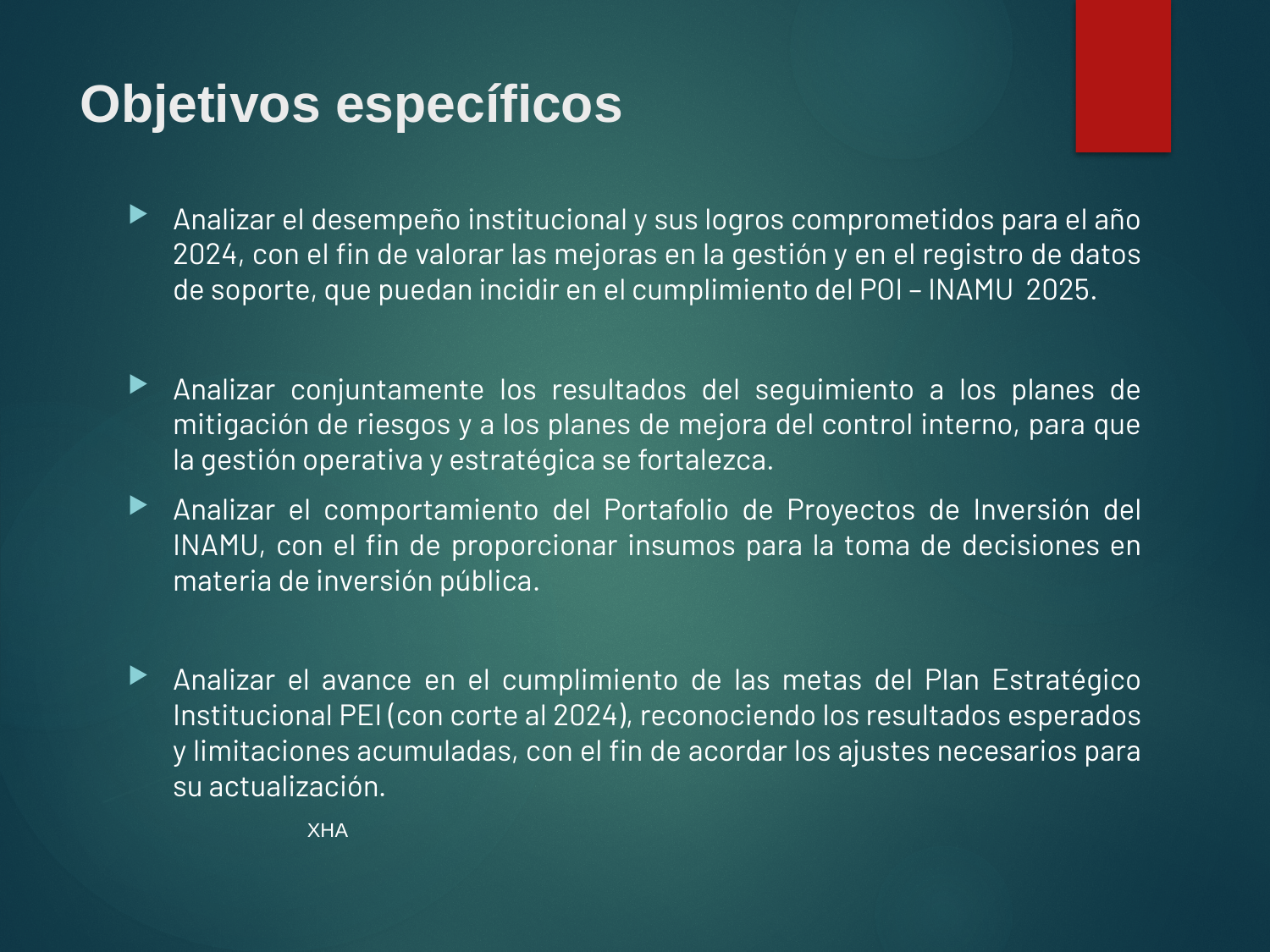

# Objetivos específicos
Analizar el desempeño institucional y sus logros comprometidos para el año 2024, con el fin de valorar las mejoras en la gestión y en el registro de datos de soporte, que puedan incidir en el cumplimiento del POI – INAMU  2025.

Analizar conjuntamente los resultados del seguimiento a los planes de mitigación de riesgos y a los planes de mejora del control interno, para que la gestión operativa y estratégica se fortalezca.
Analizar el comportamiento del Portafolio de Proyectos de Inversión del INAMU, con el fin de proporcionar insumos para la toma de decisiones en materia de inversión pública.

Analizar el avance en el cumplimiento de las metas del Plan Estratégico Institucional PEI (con corte al 2024), reconociendo los resultados esperados y limitaciones acumuladas, con el fin de acordar los ajustes necesarios para su actualización.
											XHA